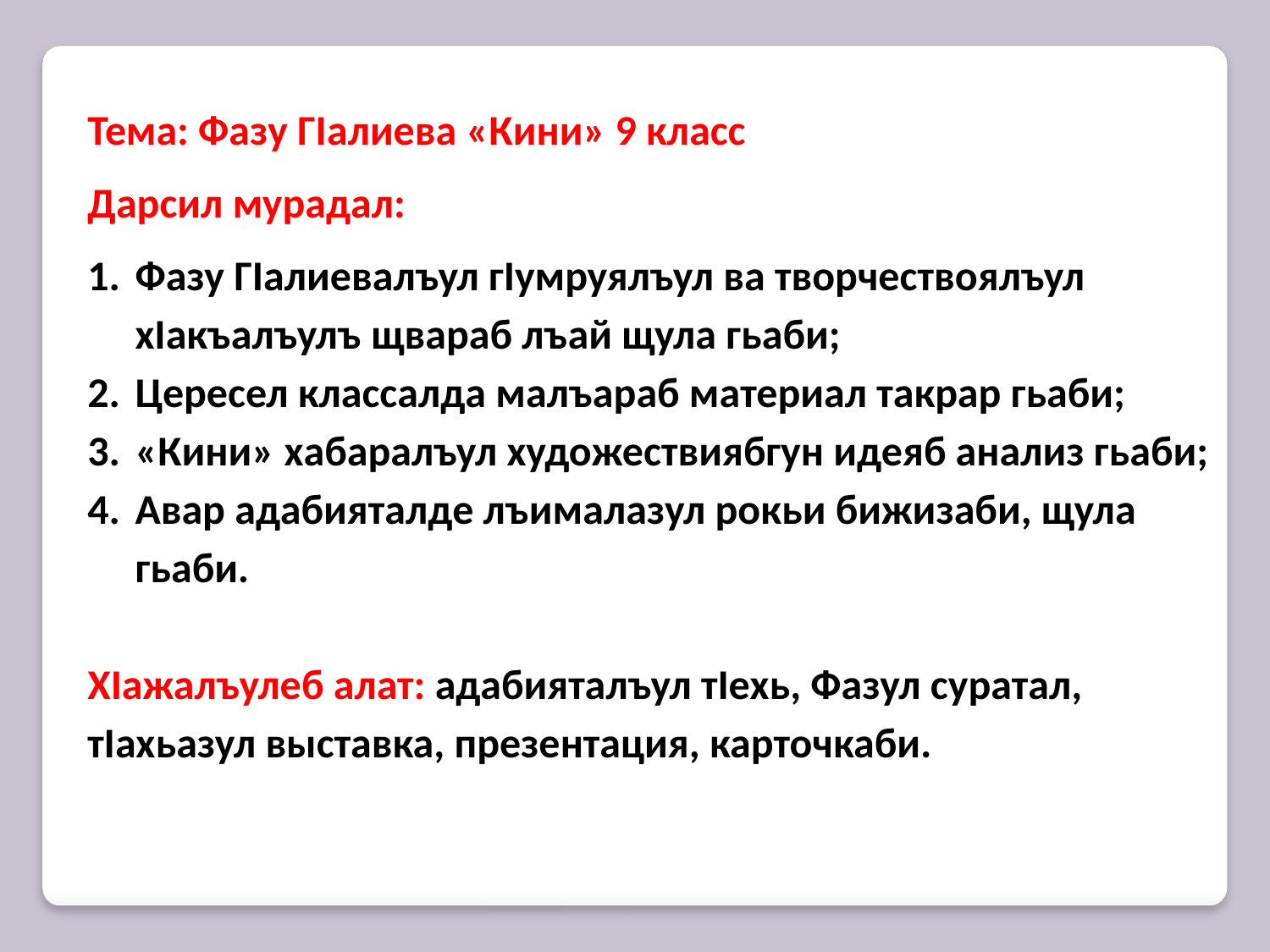

Тема: Фазу ГIалиева «Кини» 9 класс
Дарсил мурадал:
Фазу ГIалиевалъул гIумруялъул ва творчествоялъул хIакъалъулъ щвараб лъай щула гьаби;
Цересел классалда малъараб материал такрар гьаби;
«Кини» хабаралъул художествиябгун идеяб анализ гьаби;
Авар адабияталде лъималазул рокьи бижизаби, щула гьаби.

ХIажалъулеб алат: адабияталъул тIехь, Фазул суратал, тIахьазул выставка, презентация, карточкаби.